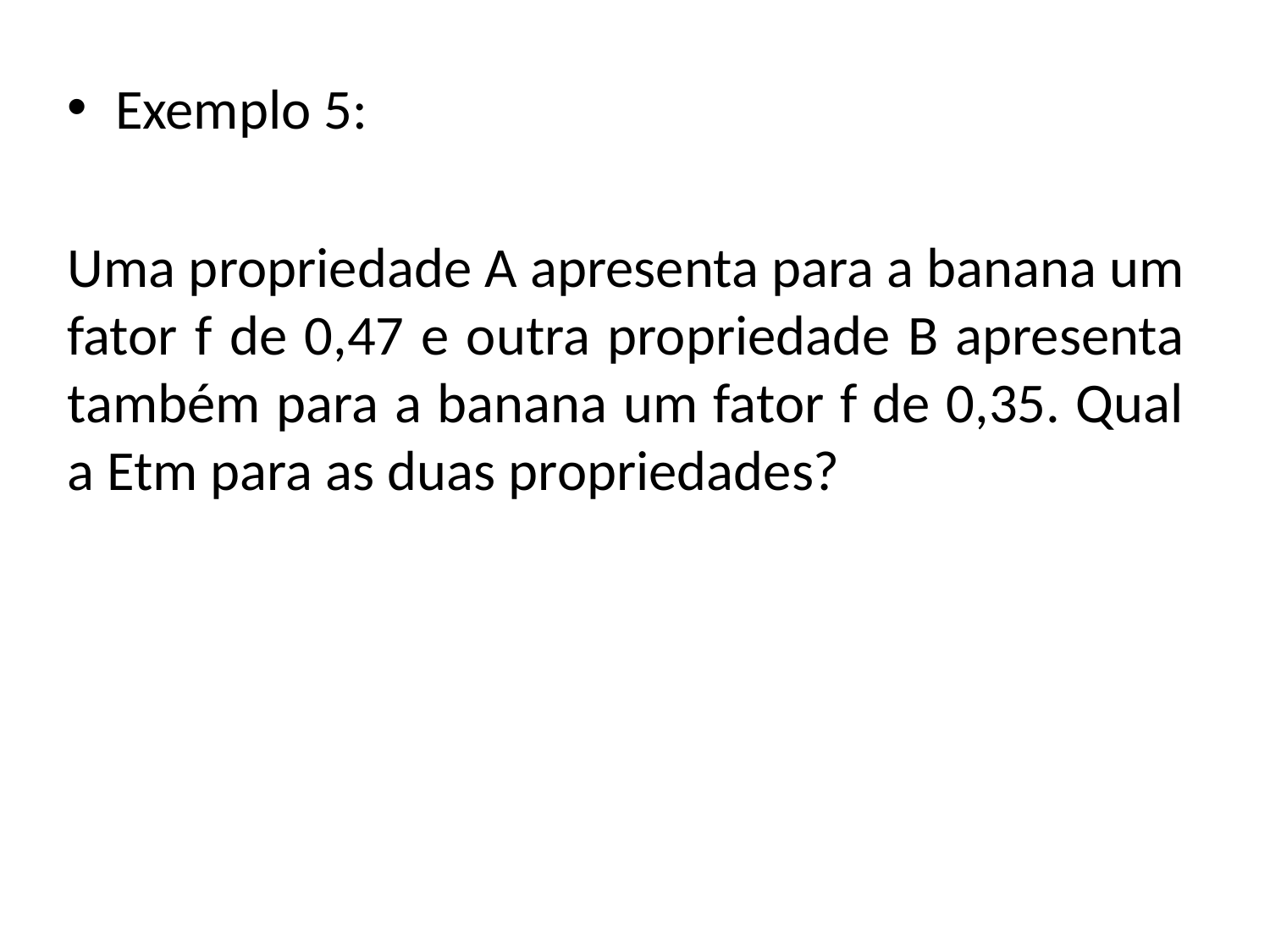

Exemplo 5:

Uma propriedade A apresenta para a banana um fator f de 0,47 e outra propriedade B apresenta também para a banana um fator f de 0,35. Qual a Etm para as duas propriedades?